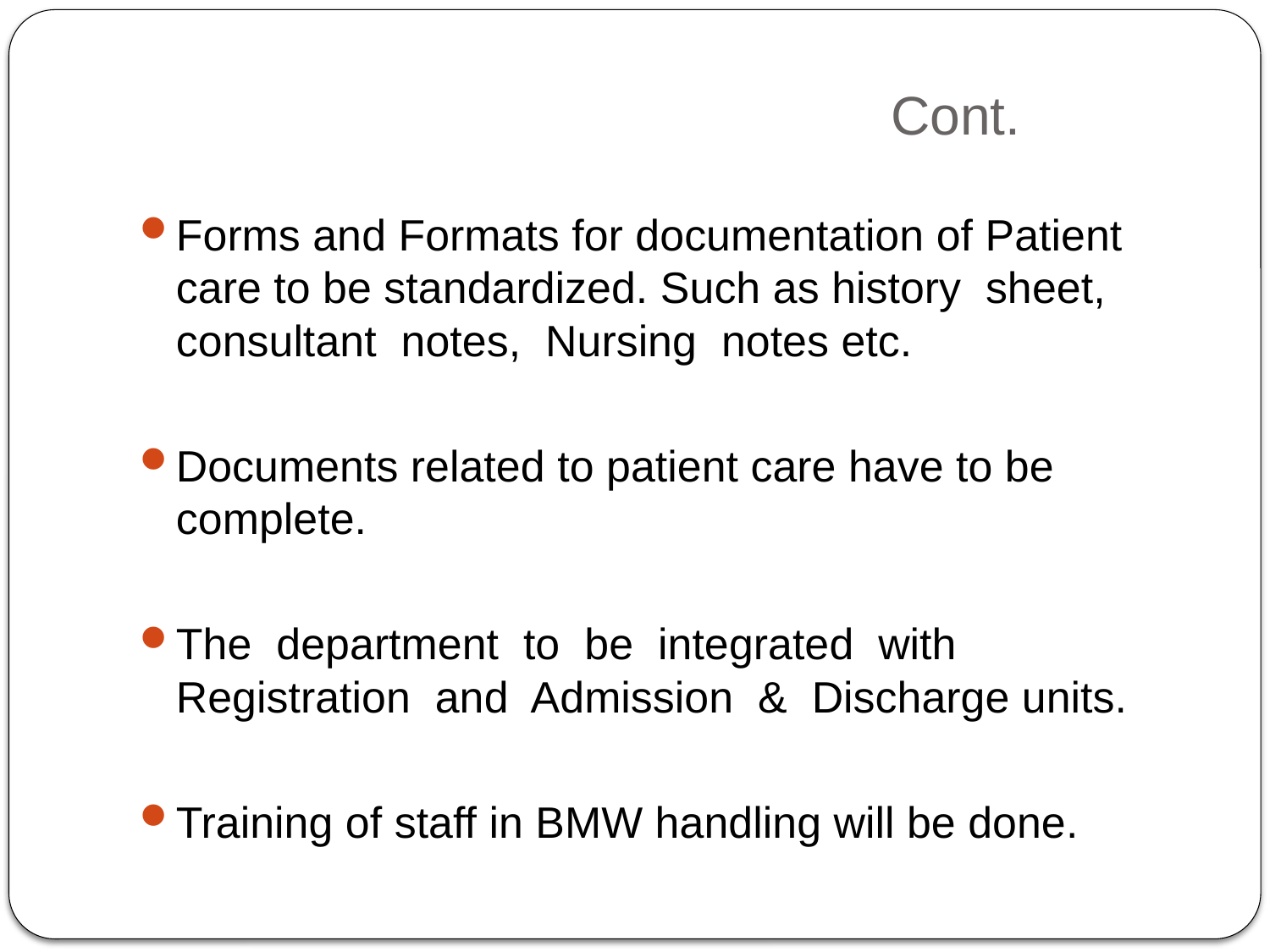

# Cont.

Forms and Formats for documentation of Patient care to be standardized. Such as history  sheet,  consultant  notes,  Nursing  notes etc.

Documents related to patient care have to be complete.

The  department  to  be  integrated  with  Registration  and  Admission  &  Discharge units.

Training of staff in BMW handling will be done.